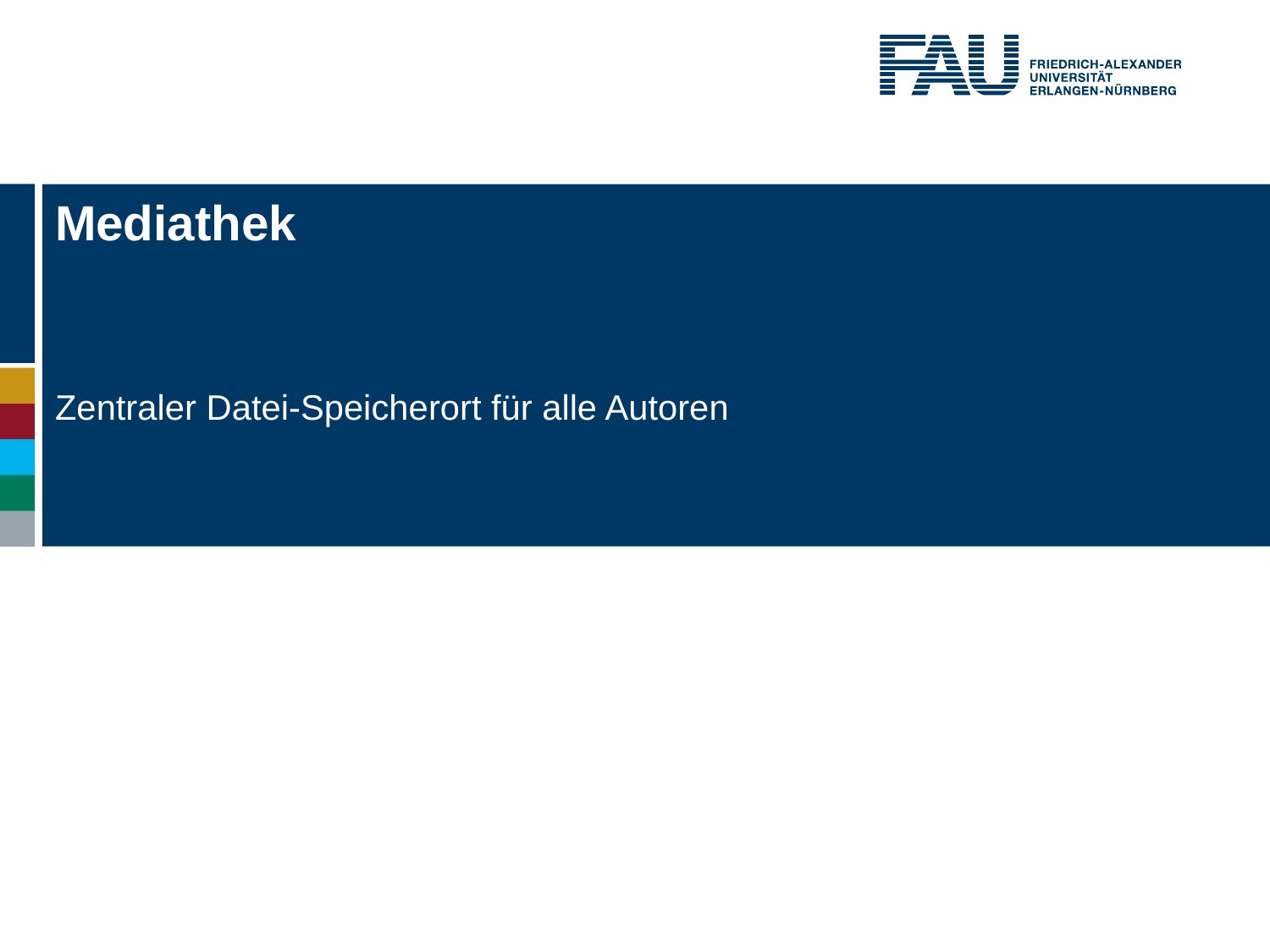

# Mediathek
Zentraler Datei-Speicherort für alle Autoren